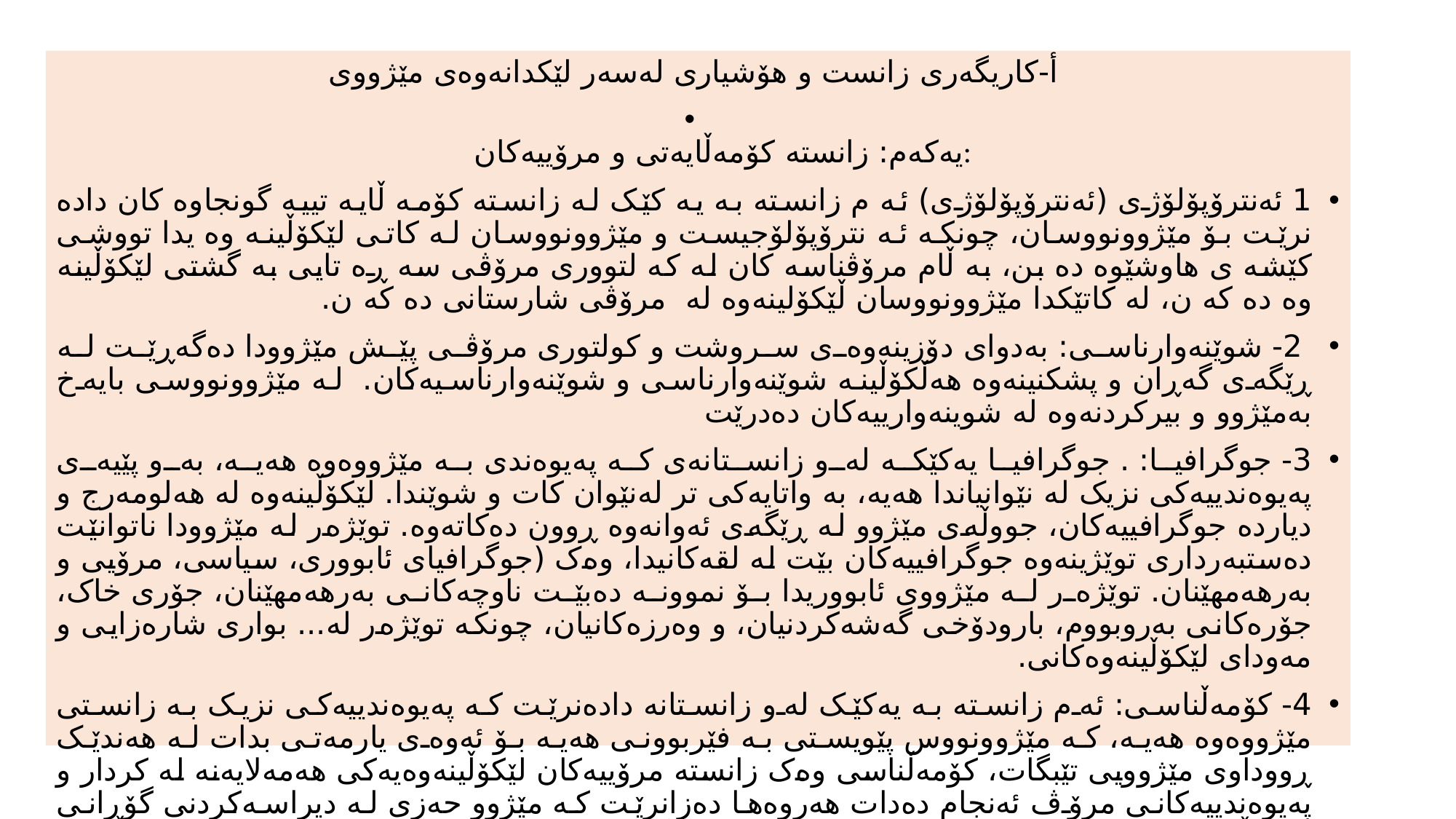

أ-کاریگەرى زانست و هۆشيارى لەسەر لێکدانەوەى مێژووى
   یەکەم: زانستە کۆمەڵایەتی و مرۆییەکان:
1 ئەنترۆپۆلۆژی (ئەنترۆپۆلۆژی) ئه م زانسته به یه کێک له زانسته کۆمه ڵایه تییه گونجاوه کان داده نرێت بۆ مێژوونووسان، چونکه ئه نترۆپۆلۆجیست و مێژوونووسان له کاتی لێکۆڵینه وه یدا تووشی کێشه ی هاوشێوه ده بن، به ڵام مرۆڤناسه کان له که لتووری مرۆڤی سه ڕه تایی به گشتی لێکۆڵینه وه ده که ن، له کاتێکدا مێژوونووسان ڵێکۆلینەوە لە  مرۆڤی شارستانی ده که ن.
 2- شوێنەوارناسی: بەدوای دۆزینەوەی سروشت و کولتوری مرۆڤی پێش مێژوودا دەگەڕێت لە ڕێگەی گەڕان و پشکنینەوە هەڵکۆڵینە شوێنەوارناسی و شوێنەوارناسیەکان.  لە مێژوونووسی بایەخ بەمێژوو و بیرکردنەوە لە شوینەوارییەکان دەدرێت
3- جوگرافیا: . جوگرافیا یەکێکە لەو زانستانەی کە پەیوەندی بە مێژووەوە هەیە، بەو پێیەی پەیوەندییەکی نزیک لە نێوانیاندا هەیە، بە واتایەکی تر لەنێوان کات و شوێندا. لێکۆڵینەوە لە هەلومەرج و دیاردە جوگرافییەکان، جووڵەی مێژوو لە ڕێگەی ئەوانەوە ڕوون دەکاتەوە. توێژەر لە مێژوودا ناتوانێت دەستبەرداری توێژینەوە جوگرافییەکان بێت لە لقەکانیدا، وەک (جوگرافیای ئابووری، سیاسی، مرۆیی و بەرهەمهێنان. توێژەر لە مێژووی ئابووریدا بۆ نموونە دەبێت ناوچەکانی بەرهەمهێنان، جۆری خاک، جۆرەکانی بەروبووم، بارودۆخی گەشەکردنیان، و وەرزەکانیان، چونکە توێژەر لە... بواری شارەزایی و مەودای لێکۆڵینەوەکانی.
4- کۆمەڵناسی: ئەم زانستە بە یەکێک لەو زانستانە دادەنرێت کە پەیوەندییەکی نزیک بە زانستی مێژووەوە هەیە، کە مێژوونووس پێویستی بە فێربوونی هەیە بۆ ئەوەی یارمەتی بدات لە هەندێک ڕووداوی مێژوویی تێبگات، کۆمەڵناسی وەک زانستە مرۆییەکان لێکۆڵینەوەیەکی هەمەلایەنە لە کردار و پەیوەندییەکانی مرۆڤ ئەنجام دەدات هەروەها دەزانرێت کە مێژوو حەزی لە دیراسەکردنی گۆڕانی کۆمەڵایەتییە هەروەک چۆن حەزی لە دیراسەکردنی گۆڕانی سیاسی و ئایینی و سەربازییە، واتە حەزی لە دیراسەکردنی گۆڕانکاری کۆمەڵایەتییە جێگەی خۆی لە کۆمەڵگادا. بۆنموونە دیاردە نامۆکانى کۆمەڵگا وەک خراپەکارى کوشتن و دزین ، پرۆسەى هاوسەرگیرى ، جیابوونەوە، هەژارى ، ڕیژەکەى لە سەردەمە جیاوازەکان چۆن بوو، لەکۆن ، سەدەى ناوەڕاست و نوی